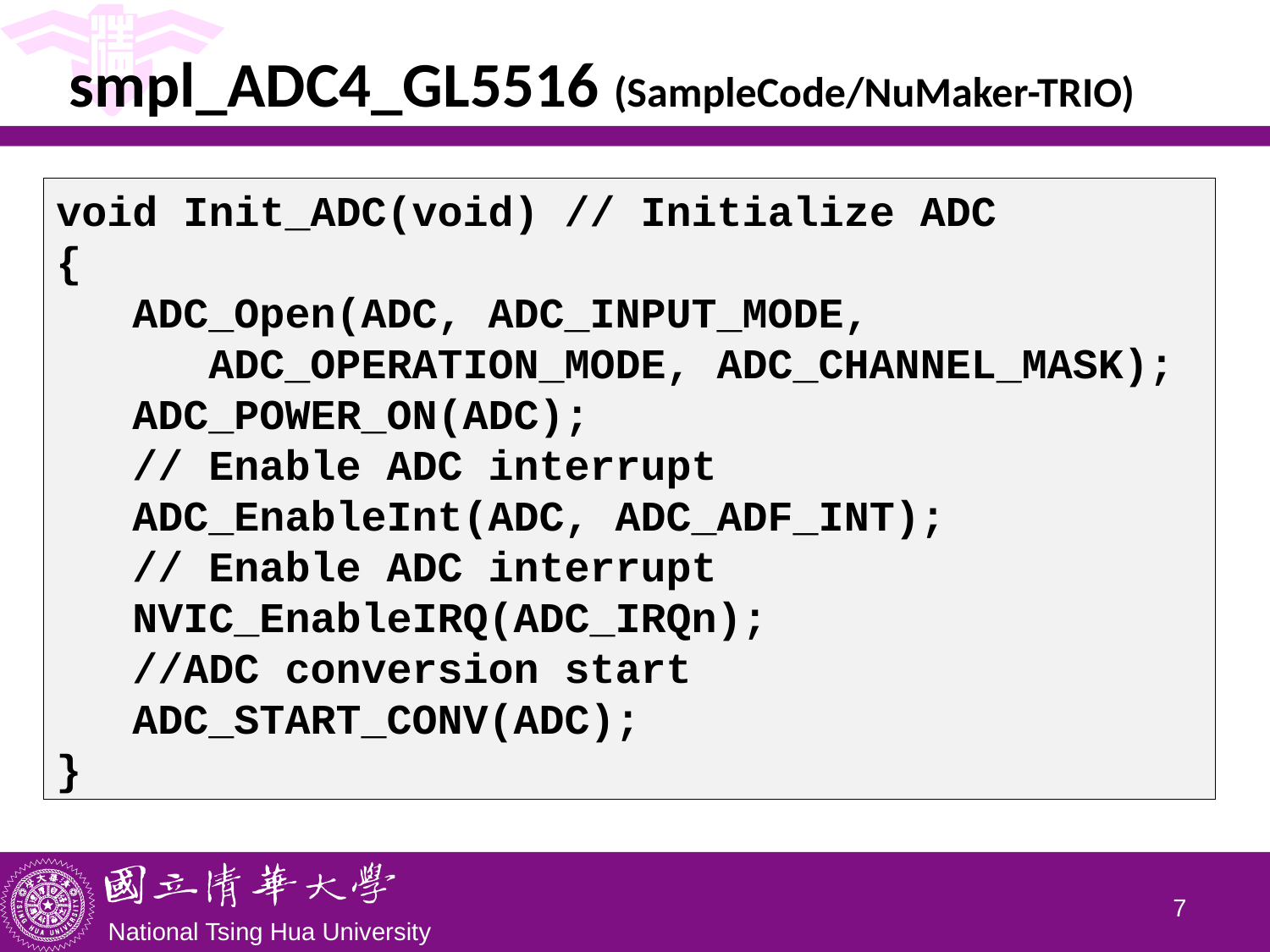

# smpl_ADC4_GL5516 (SampleCode/NuMaker-TRIO)
void Init_ADC(void) // Initialize ADC
{
   ADC_Open(ADC, ADC_INPUT_MODE,
      ADC_OPERATION_MODE, ADC_CHANNEL_MASK);
   ADC_POWER_ON(ADC);
   // Enable ADC interrupt
   ADC_EnableInt(ADC, ADC_ADF_INT);
   // Enable ADC interrupt
   NVIC_EnableIRQ(ADC_IRQn);
   //ADC conversion start
   ADC_START_CONV(ADC);
}
7